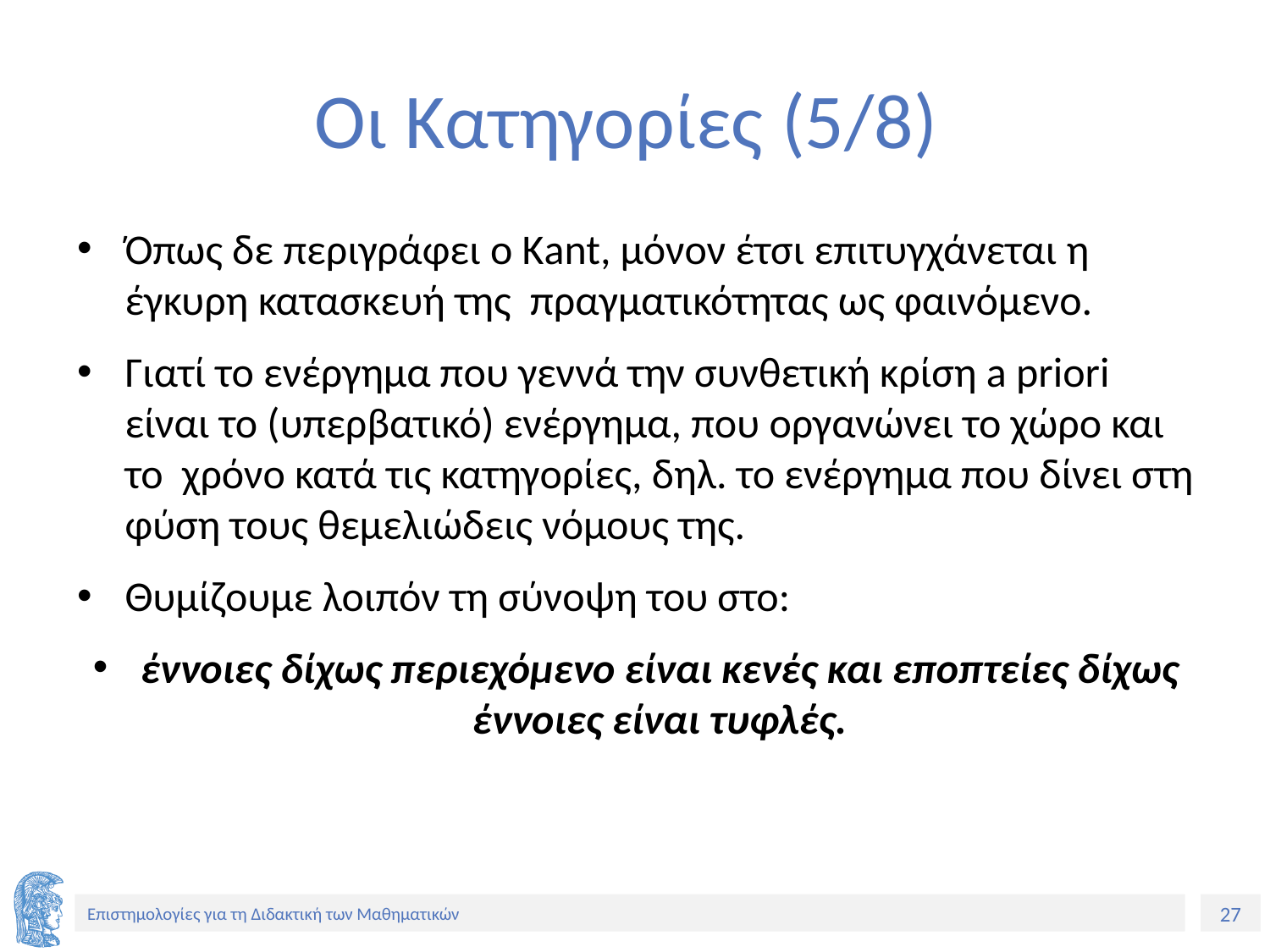

# Οι Κατηγορίες (5/8)
Όπως δε περιγράφει ο Κant, μόνον έτσι επιτυγχάνεται η έγκυρη κατασκευή της  πραγματικότητας ως φαινόμενο.
Γιατί το ενέργημα που γεννά την συνθετική κρίση a priori είναι το (υπερβατικό) ενέργημα, που οργανώνει το χώρο και το  χρόνο κατά τις κατηγορίες, δηλ. το ενέργημα που δίνει στη φύση τους θεμελιώδεις νόμους της.
Θυμίζουμε λοιπόν τη σύνοψη του στο:
έννοιες δίχως περιεχόμενο είναι κενές και εποπτείες δίχως έννοιες είναι τυφλές.